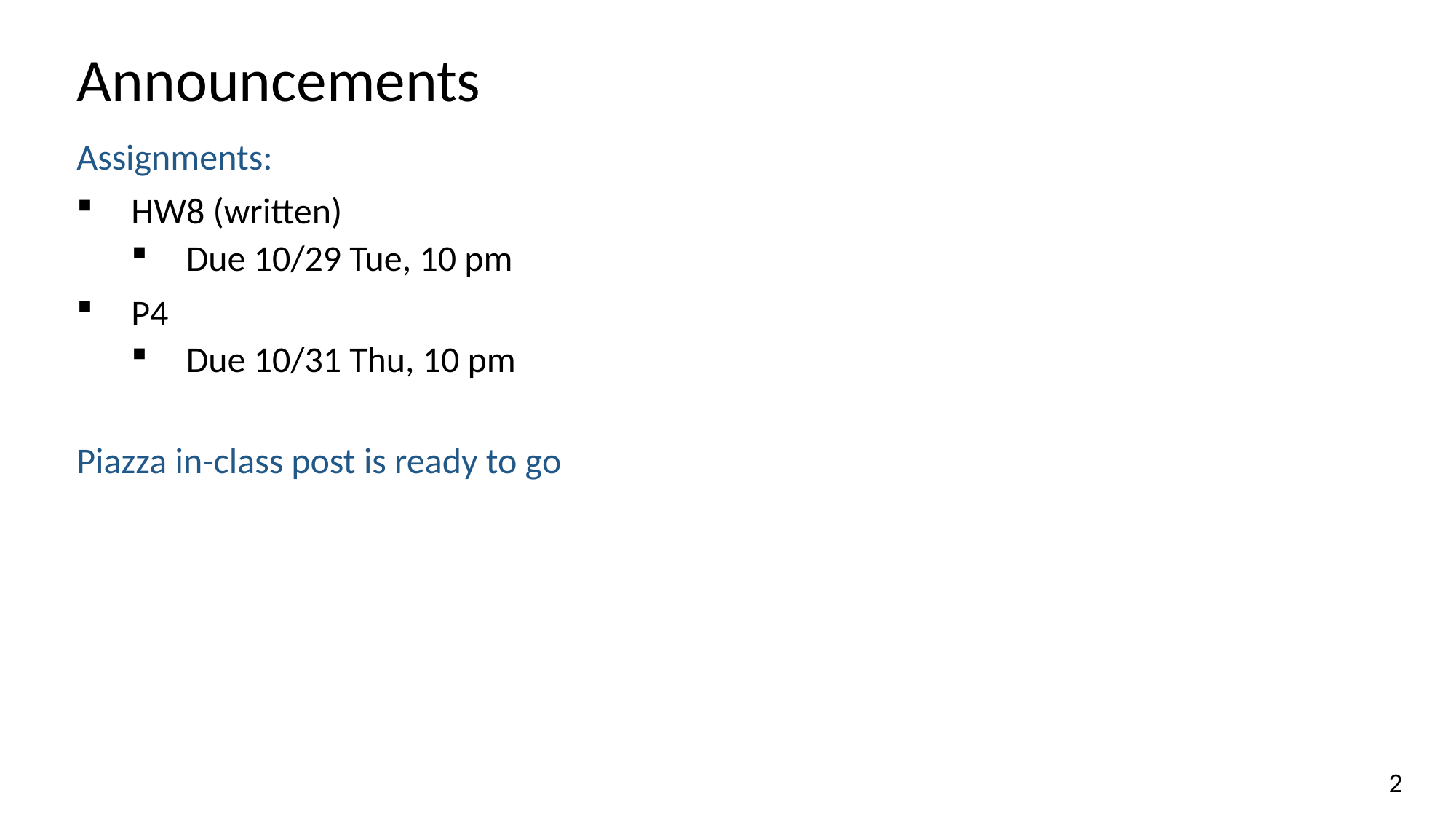

# Announcements
Assignments:
HW8 (written)
Due 10/29 Tue, 10 pm
P4
Due 10/31 Thu, 10 pm

Piazza in-class post is ready to go
2